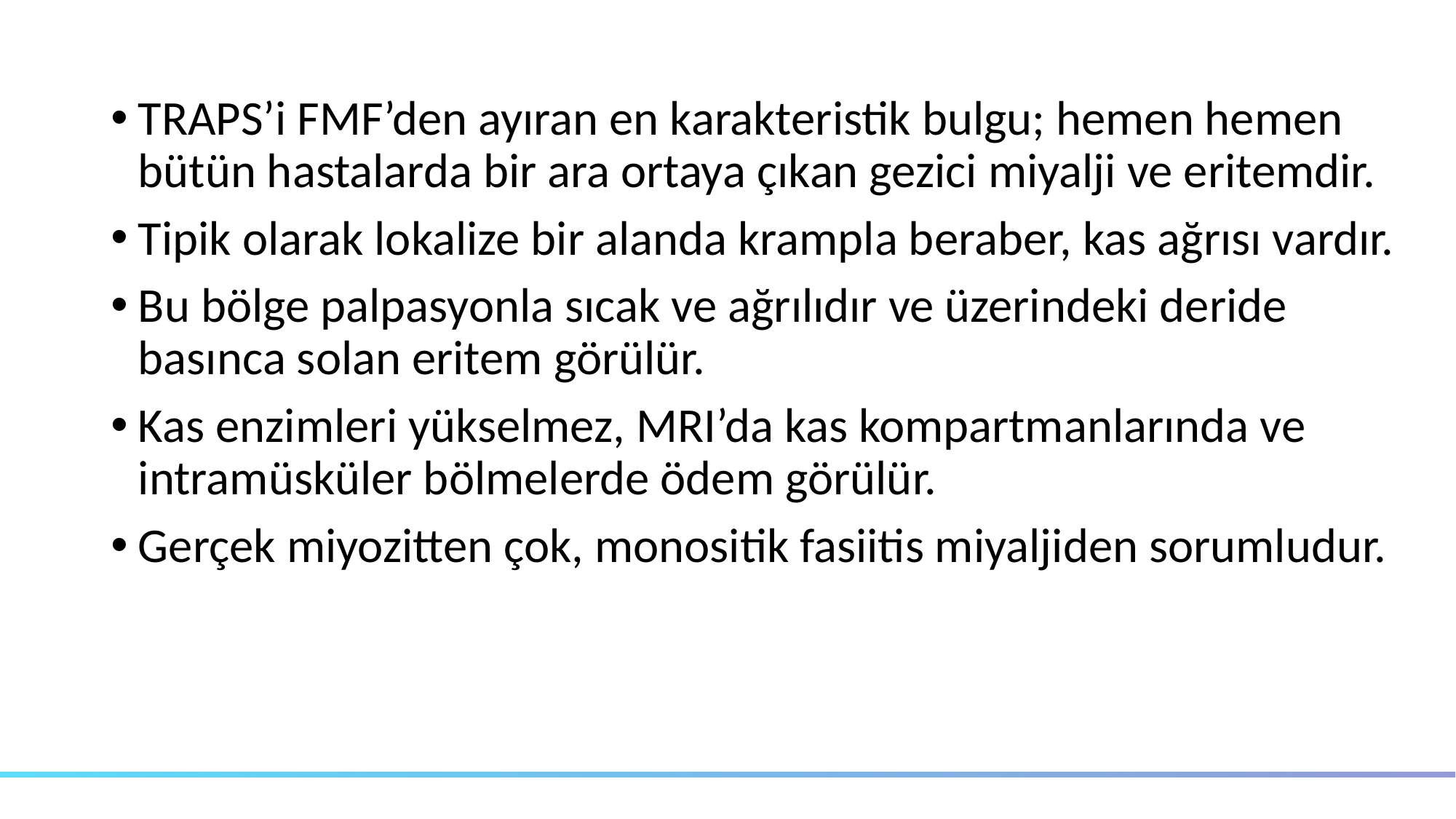

#
TRAPS’i FMF’den ayıran en karakteristik bulgu; hemen hemen bütün hastalarda bir ara ortaya çıkan gezici miyalji ve eritemdir.
Tipik olarak lokalize bir alanda krampla beraber, kas ağrısı vardır.
Bu bölge palpasyonla sıcak ve ağrılıdır ve üzerindeki deride basınca solan eritem görülür.
Kas enzimleri yükselmez, MRI’da kas kompartmanlarında ve intramüsküler bölmelerde ödem görülür.
Gerçek miyozitten çok, monositik fasiitis miyaljiden sorumludur.